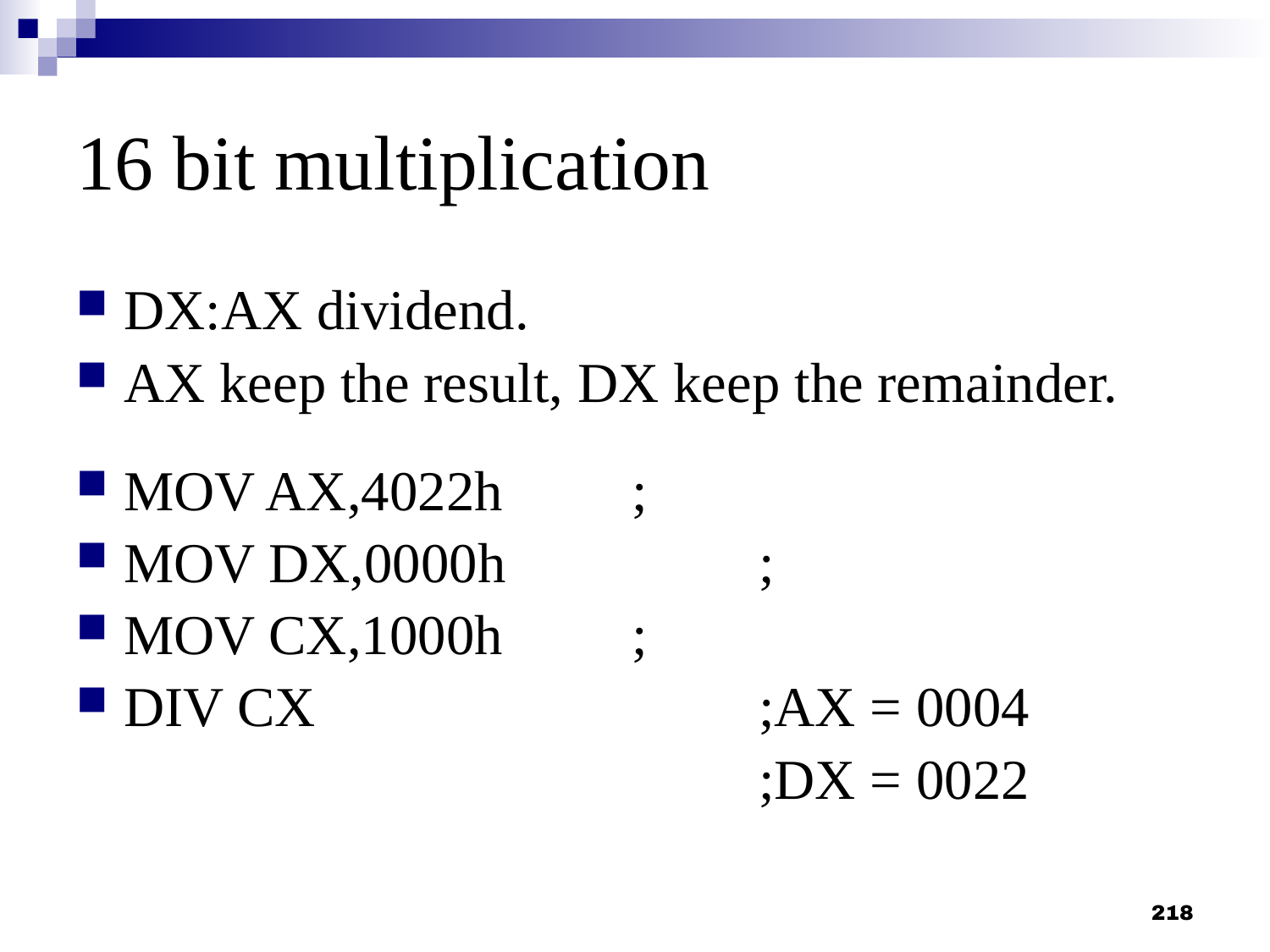

# 16 bit multiplication
DX:AX dividend.
AX keep the result, DX keep the remainder.

MOV AX,4022h		;
MOV DX,0000h		;
MOV CX,1000h		;
DIV CX				;AX = 0004
						;DX = 0022
218